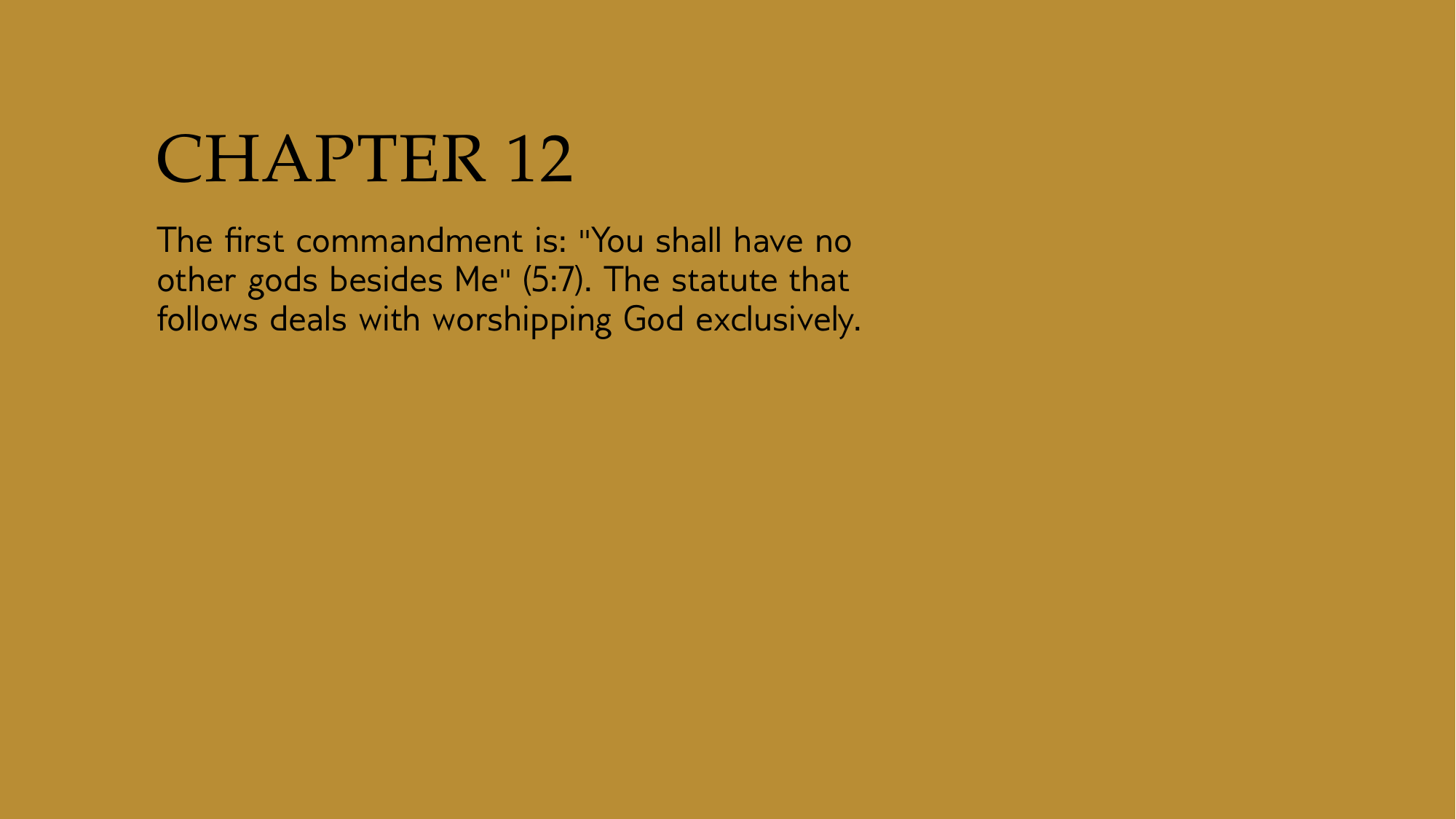

# Chapter 12
The first commandment is: "You shall have no other gods besides Me" (5:7). The statute that follows deals with worshipping God exclusively.